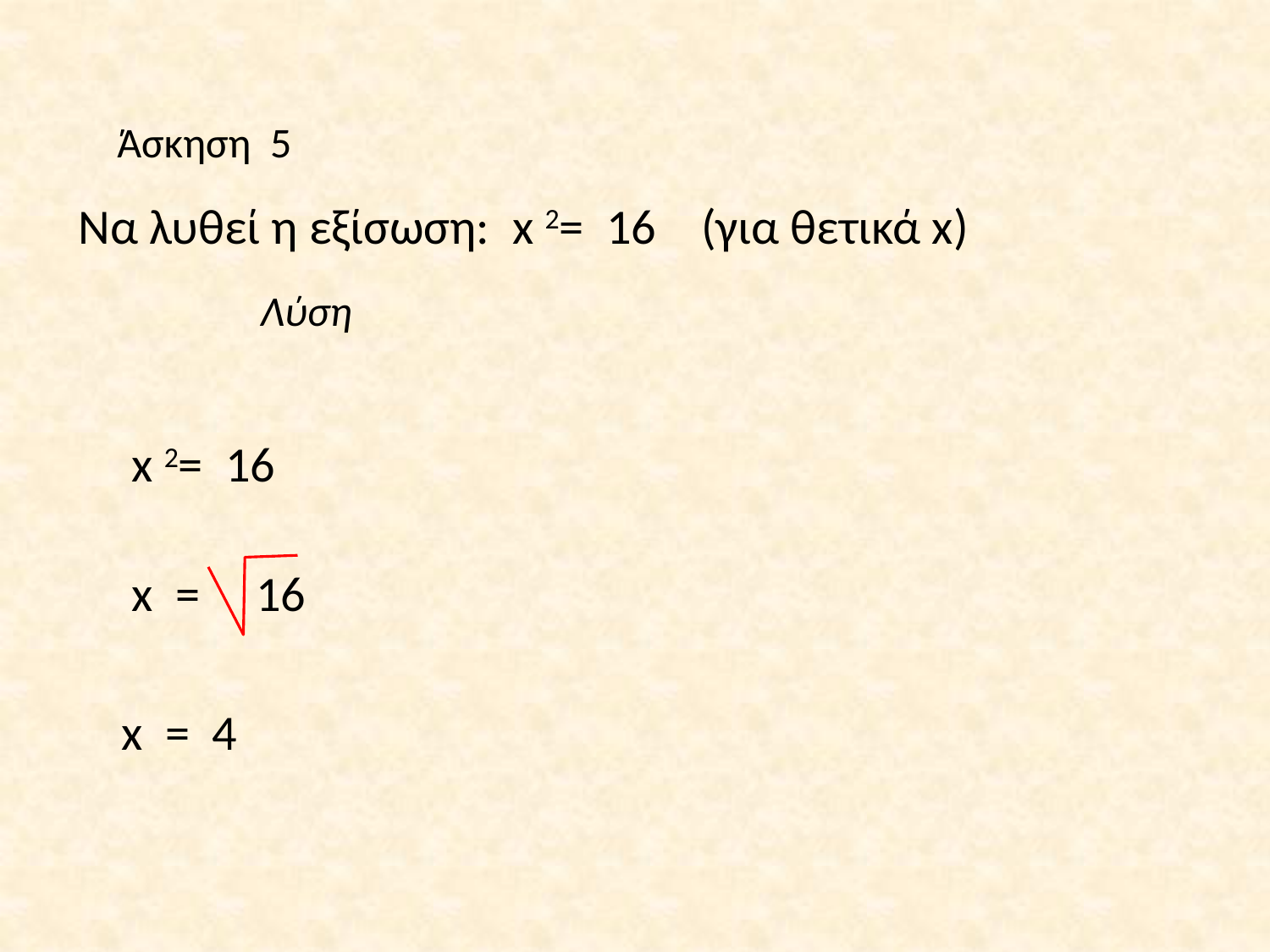

Άσκηση  5
 Να λυθεί η εξίσωση:  x 2=  16    (για θετικά x)
 Λύση
x 2=  16
x  =     16

x  =  4